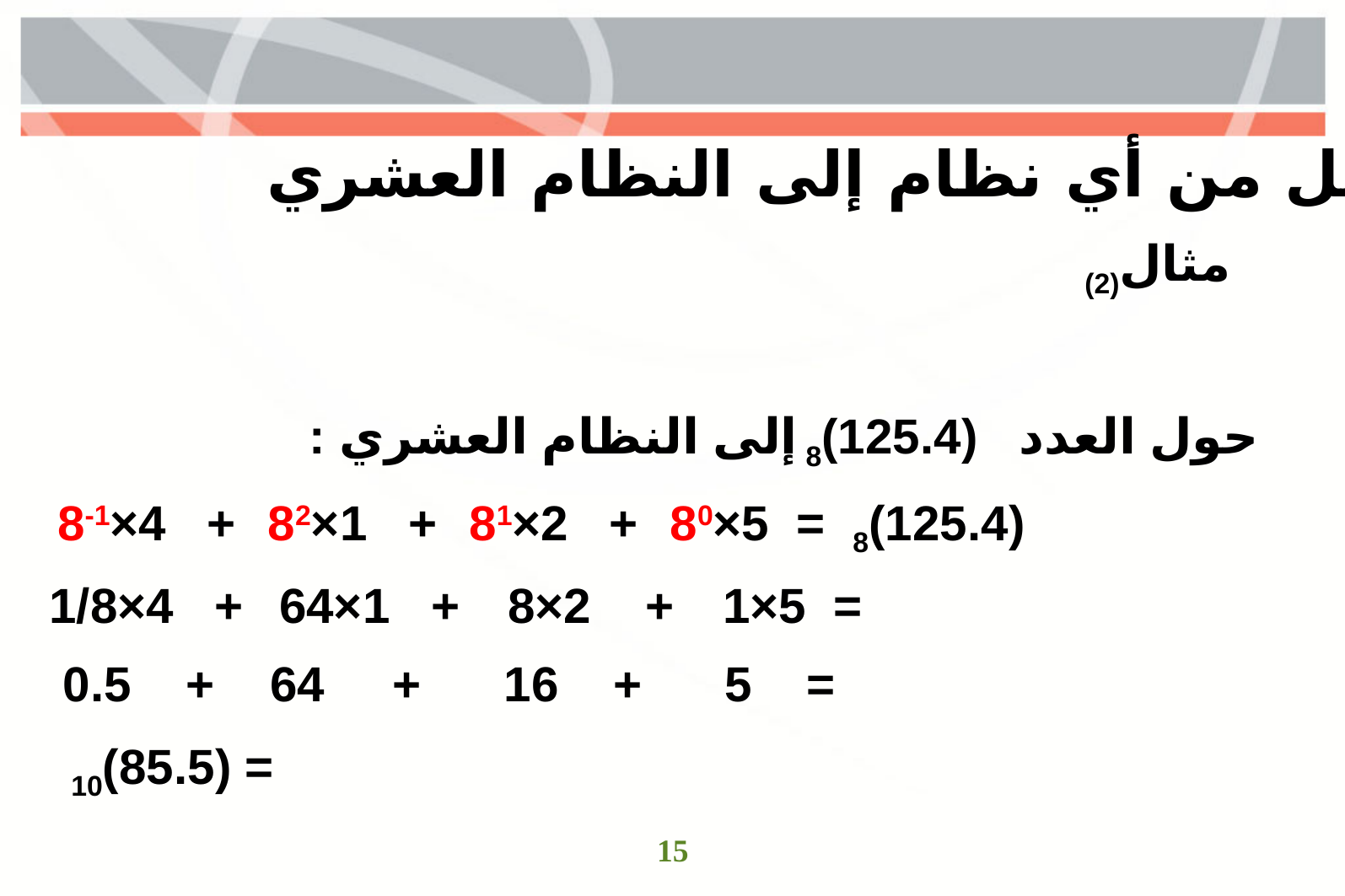

التحويل من أي نظام إلى النظام العشري
         مثال(2)

       حول العدد   (125.4)8 إلى النظام العشري :
 (125.4)8  =  5×80    +   2×81    +   1×82    +   4×8-1
               =  5×1      +    2×8      +   1×64   +   4×1/8
               =    5      +    16      +     64    +    0.5
               = (85.5)10

15